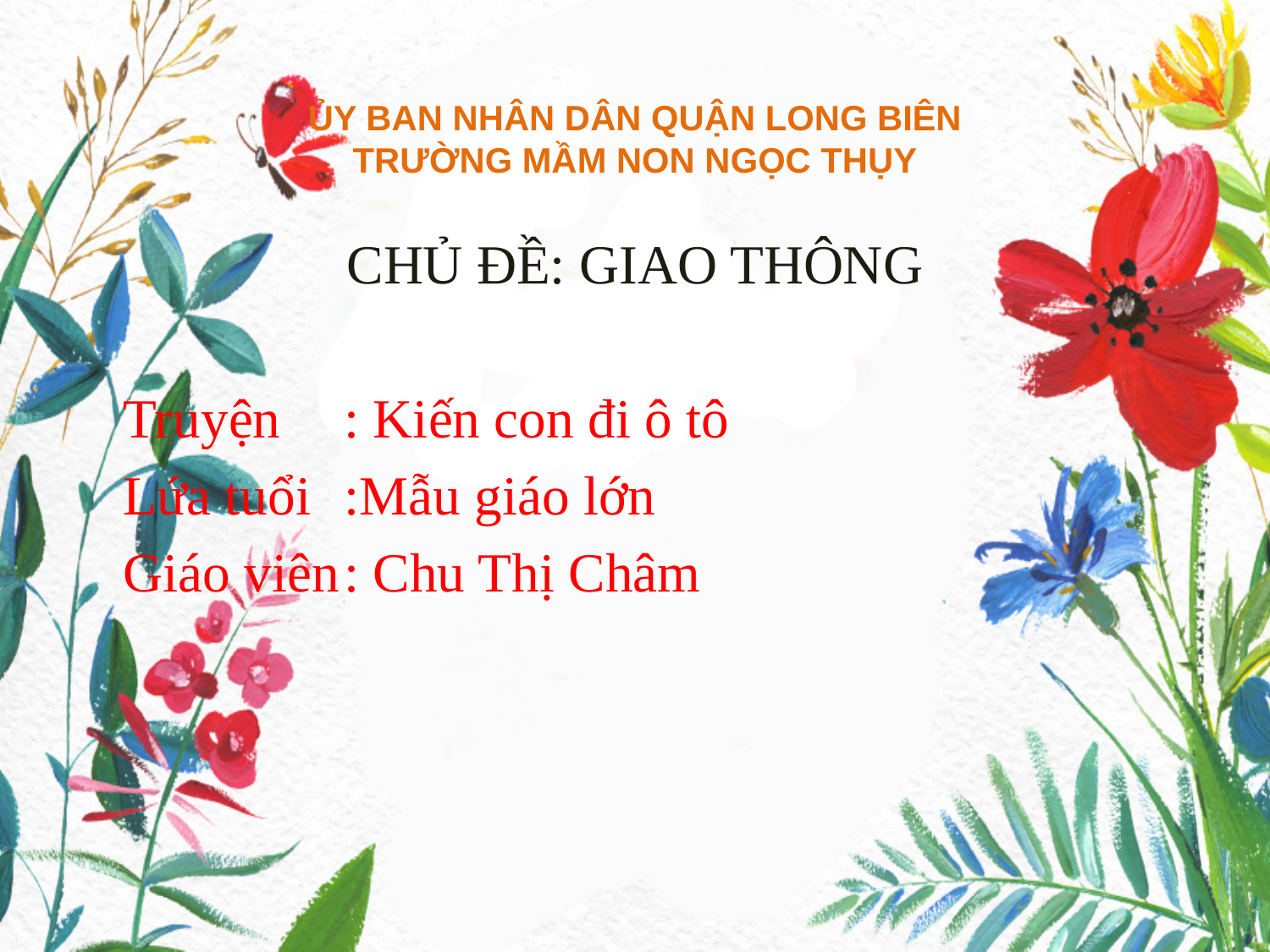

# ỦY BAN NHÂN DÂN QUẬN LONG BIÊN TRƯỜNG MẦM NON NGỌC THỤY
CHỦ ĐỀ: GIAO THÔNG

		Truyện	: Kiến con đi ô tô
		Lứa tuổi	:Mẫu giáo lớn
		Giáo viên	: Chu Thị Châm